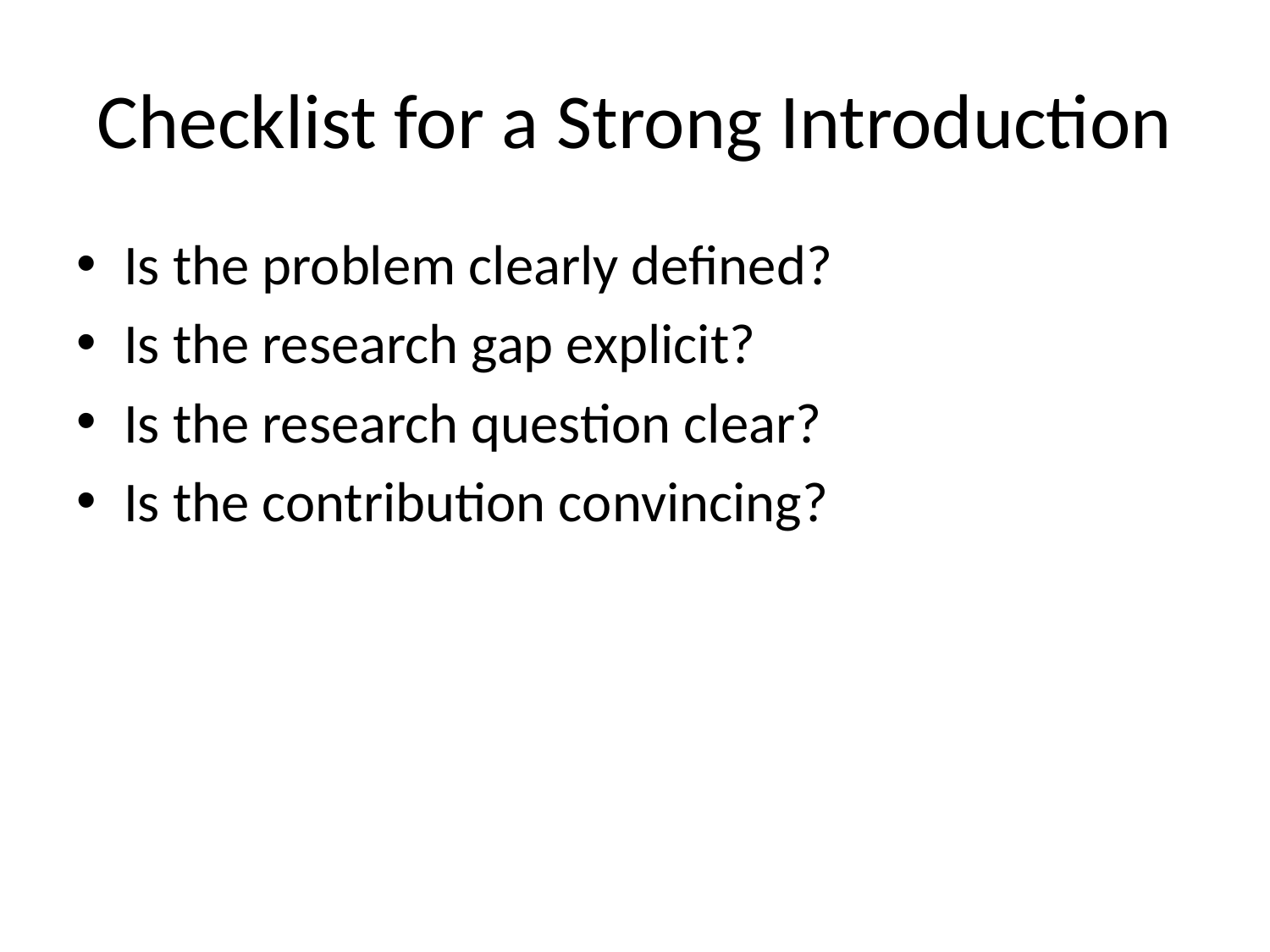

# Checklist for a Strong Introduction
Is the problem clearly defined?
Is the research gap explicit?
Is the research question clear?
Is the contribution convincing?